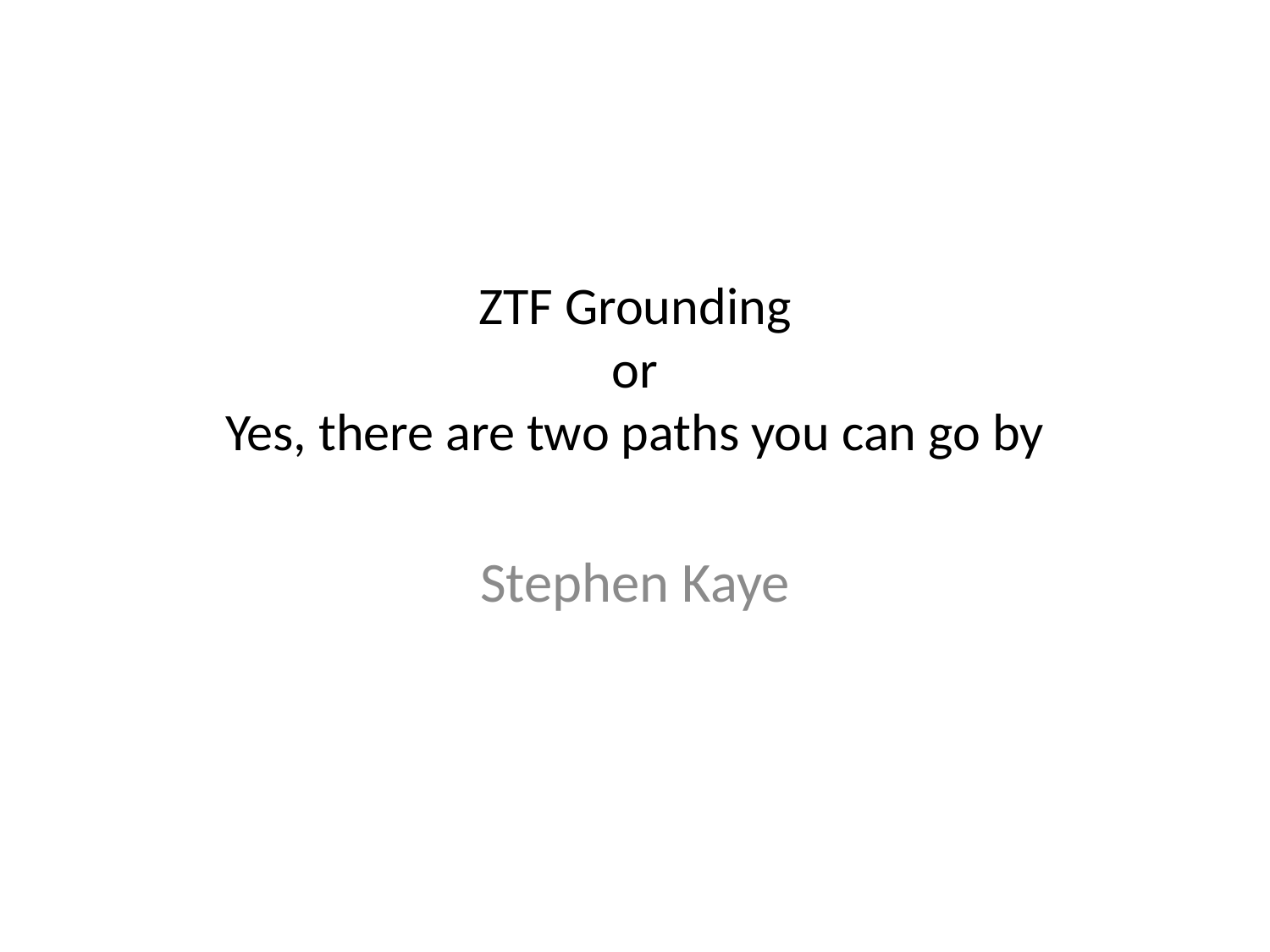

# ZTF Grounding or Yes, there are two paths you can go by
Stephen Kaye